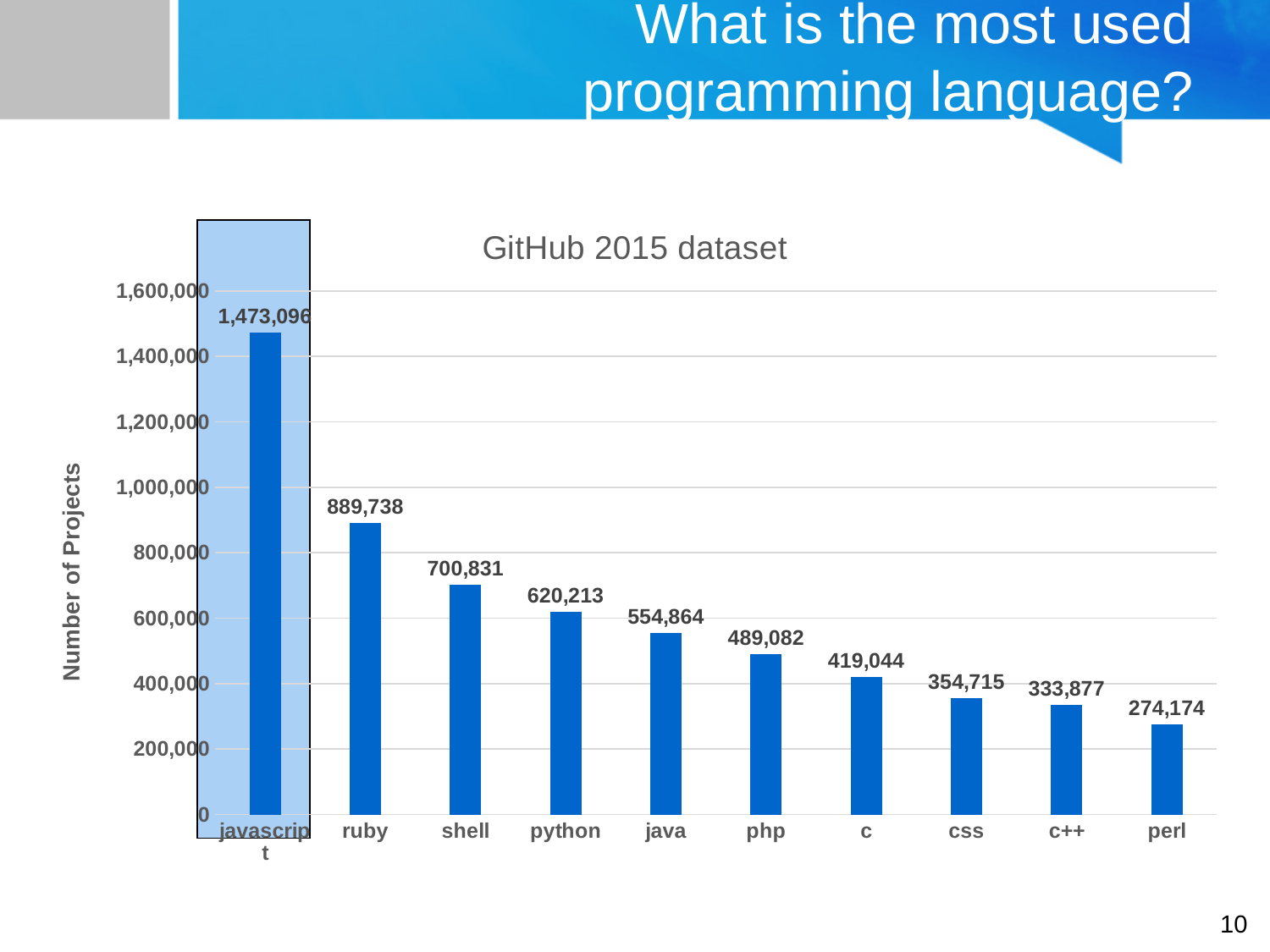

# What is the most used programming language?

### Chart: GitHub 2015 dataset

| Category | GitHub 2015 Dataset |
|---|---|
| javascript | 1473096.0 |
| ruby | 889738.0 |
| shell | 700831.0 |
| python | 620213.0 |
| java | 554864.0 |
| php | 489082.0 |
| c | 419044.0 |
| css | 354715.0 |
| c++ | 333877.0 |
| perl | 274174.0 |
10